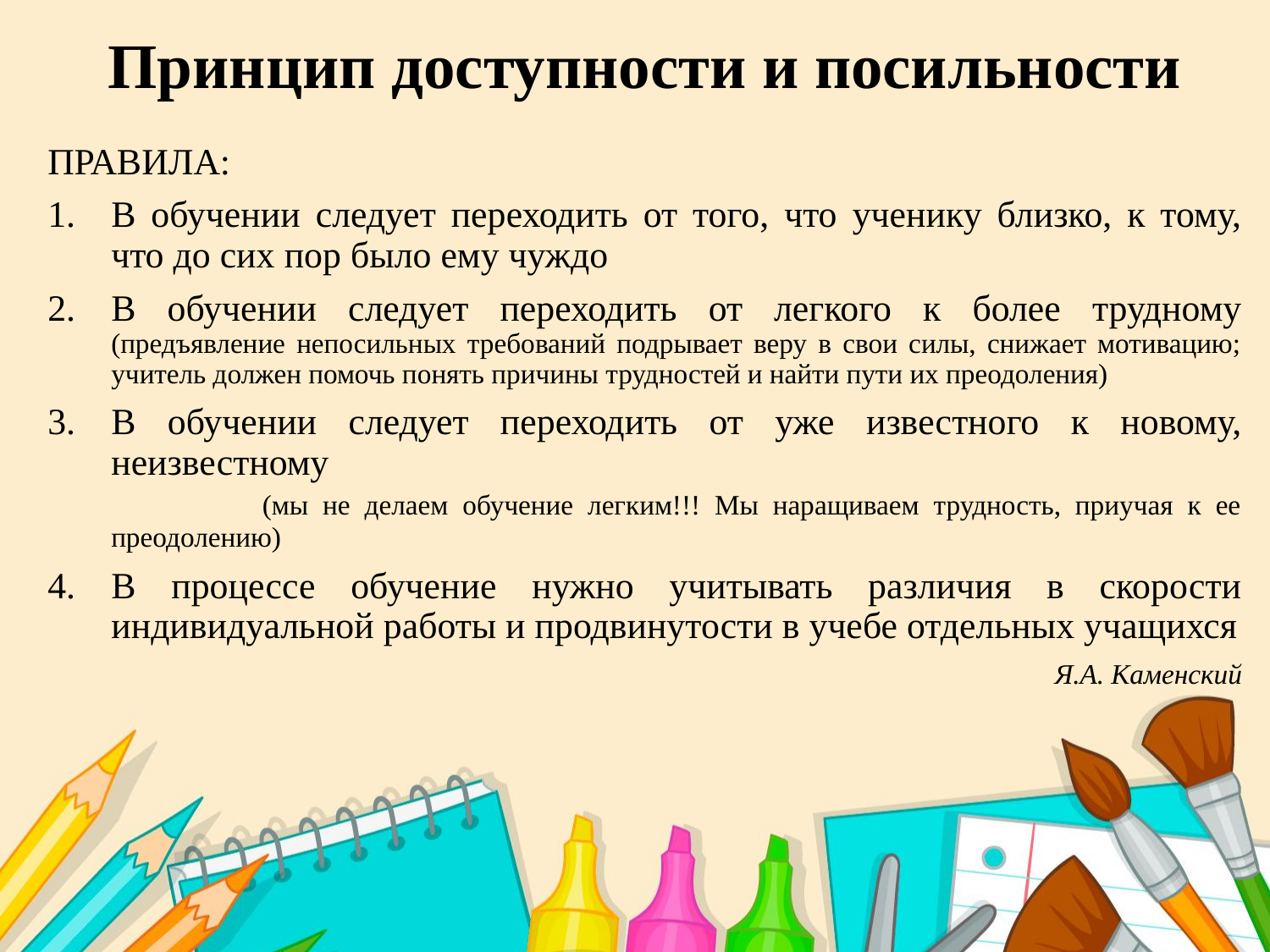

# Принцип доступности и посильности
ПРАВИЛА:
В обучении следует переходить от того, что ученику близко, к тому, что до сих пор было ему чуждо
В обучении следует переходить от легкого к более трудному (предъявление непосильных требований подрывает веру в свои силы, снижает мотивацию; учитель должен помочь понять причины трудностей и найти пути их преодоления)
В обучении следует переходить от уже известного к новому, неизвестному                                                                                                            (мы не делаем обучение легким!!! Мы наращиваем трудность, приучая к ее преодолению)
В процессе обучение нужно учитывать различия в скорости индивидуальной работы и продвинутости в учебе отдельных учащихся
Я.А. Каменский